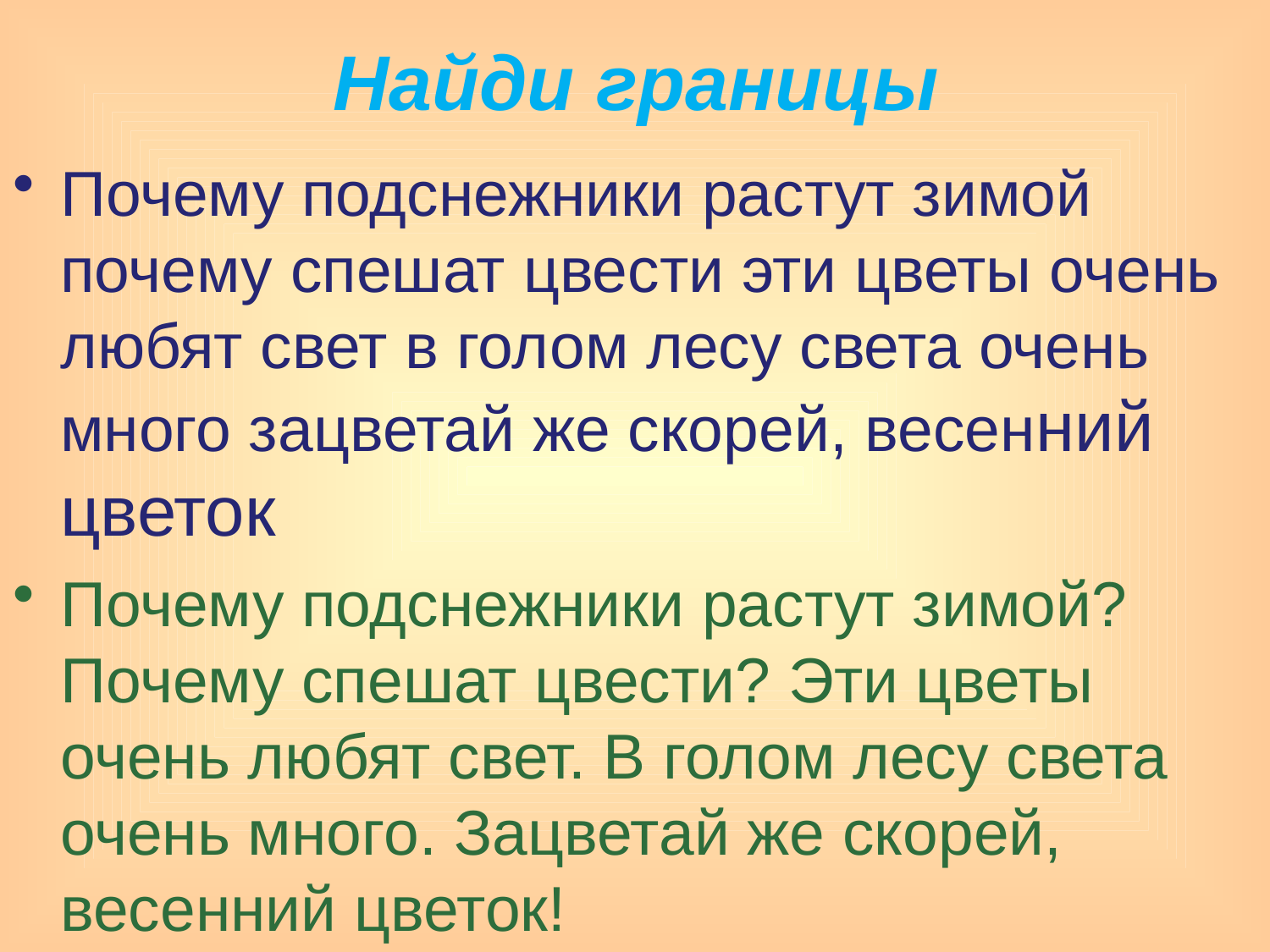

# Найди границы
Почему подснежники растут зимой почему спешат цвести эти цветы очень любят свет в голом лесу света очень много зацветай же скорей, весенний цветок
Почему подснежники растут зимой? Почему спешат цвести? Эти цветы очень любят свет. В голом лесу света очень много. Зацветай же скорей, весенний цветок!